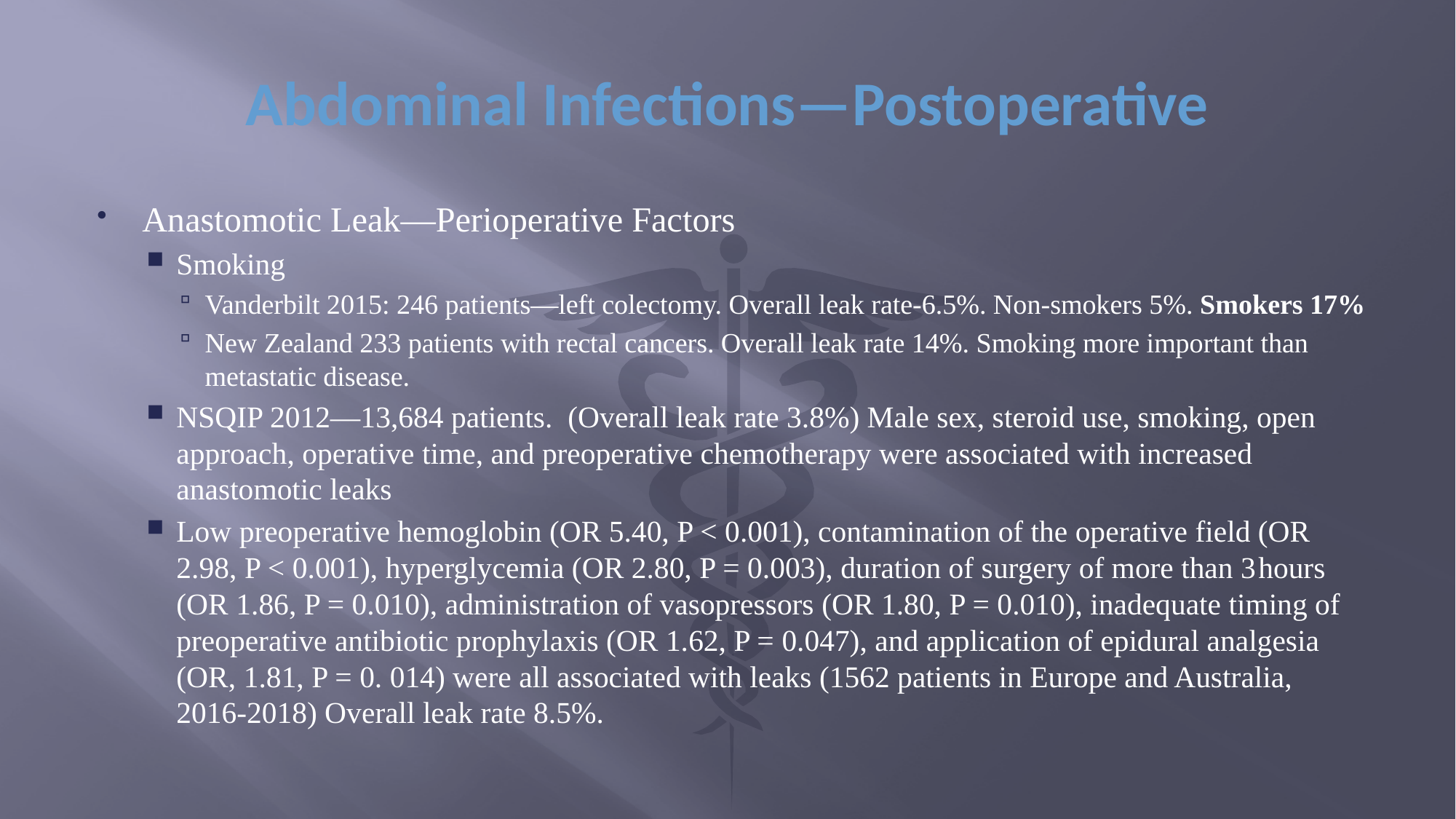

# Abdominal Infections—Postoperative
Anastomotic Leak—Perioperative Factors
Smoking
Vanderbilt 2015: 246 patients—left colectomy. Overall leak rate-6.5%. Non-smokers 5%. Smokers 17%
New Zealand 233 patients with rectal cancers. Overall leak rate 14%. Smoking more important than metastatic disease.
NSQIP 2012—13,684 patients.  (Overall leak rate 3.8%) Male sex, steroid use, smoking, open approach, operative time, and preoperative chemotherapy were associated with increased anastomotic leaks
Low preoperative hemoglobin (OR 5.40, P < 0.001), contamination of the operative field (OR 2.98, P < 0.001), hyperglycemia (OR 2.80, P = 0.003), duration of surgery of more than 3 hours (OR 1.86, P = 0.010), administration of vasopressors (OR 1.80, P = 0.010), inadequate timing of preoperative antibiotic prophylaxis (OR 1.62, P = 0.047), and application of epidural analgesia (OR, 1.81, P = 0. 014) were all associated with leaks (1562 patients in Europe and Australia, 2016-2018) Overall leak rate 8.5%.